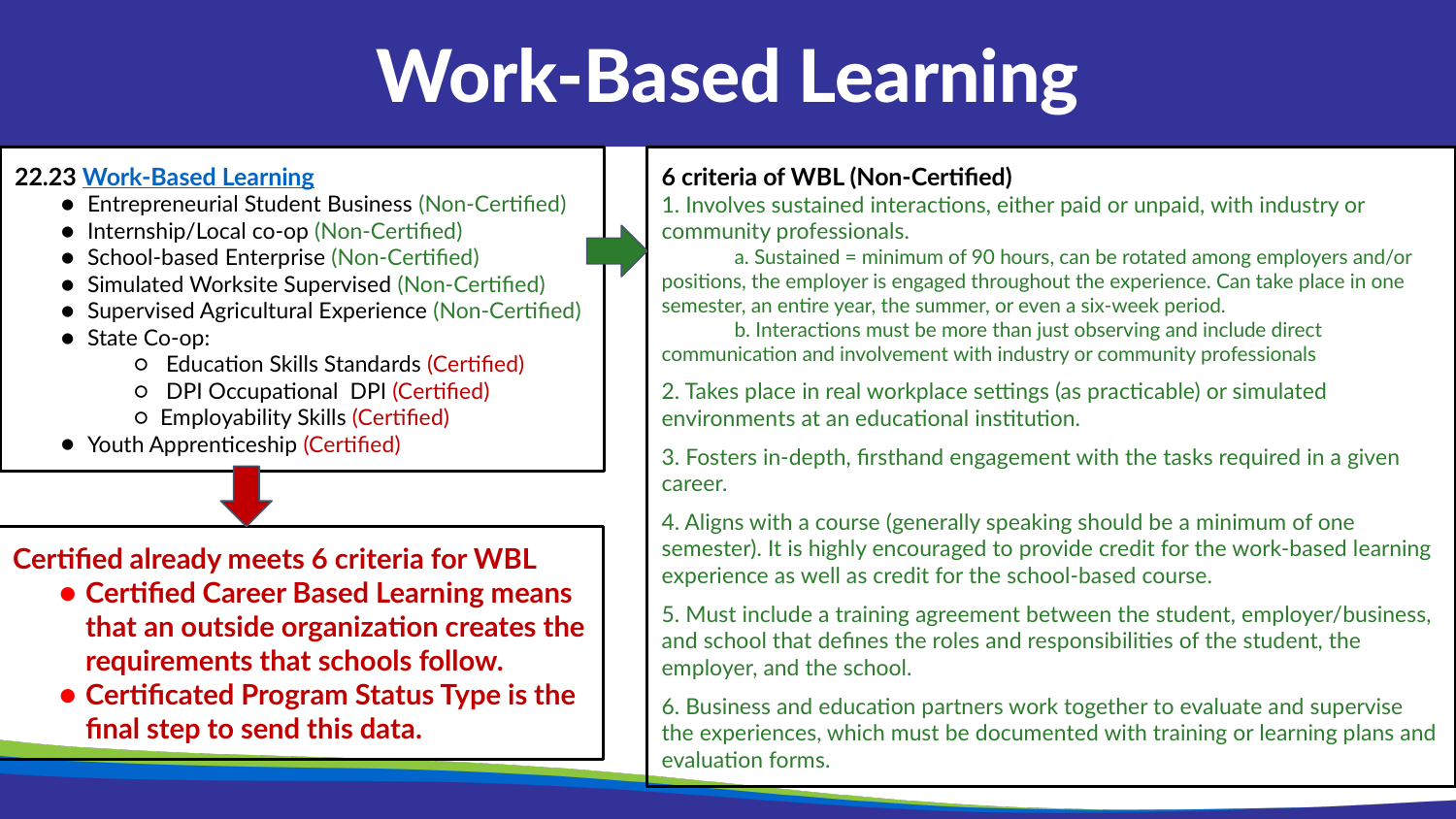

Work-Based Learning
22.23 Work-Based Learning
Entrepreneurial Student Business (Non-Certified)
Internship/Local co-op (Non-Certified)
School-based Enterprise (Non-Certified)
Simulated Worksite Supervised (Non-Certified)
Supervised Agricultural Experience (Non-Certified)
State Co-op:
 Education Skills Standards (Certified)
 DPI Occupational  DPI (Certified)
Employability Skills (Certified)
Youth Apprenticeship (Certified)
6 criteria of WBL (Non-Certified)
1. Involves sustained interactions, either paid or unpaid, with industry or community professionals.
a. Sustained = minimum of 90 hours, can be rotated among employers and/or positions, the employer is engaged throughout the experience. Can take place in one semester, an entire year, the summer, or even a six-week period.
b. Interactions must be more than just observing and include direct communication and involvement with industry or community professionals

2. Takes place in real workplace settings (as practicable) or simulated environments at an educational institution.

3. Fosters in-depth, firsthand engagement with the tasks required in a given career.

4. Aligns with a course (generally speaking should be a minimum of one semester). It is highly encouraged to provide credit for the work-based learning experience as well as credit for the school-based course.

5. Must include a training agreement between the student, employer/business, and school that defines the roles and responsibilities of the student, the employer, and the school.

6. Business and education partners work together to evaluate and supervise the experiences, which must be documented with training or learning plans and evaluation forms.

Certified already meets 6 criteria for WBL
Certified Career Based Learning means that an outside organization creates the requirements that schools follow.
Certificated Program Status Type is the final step to send this data.